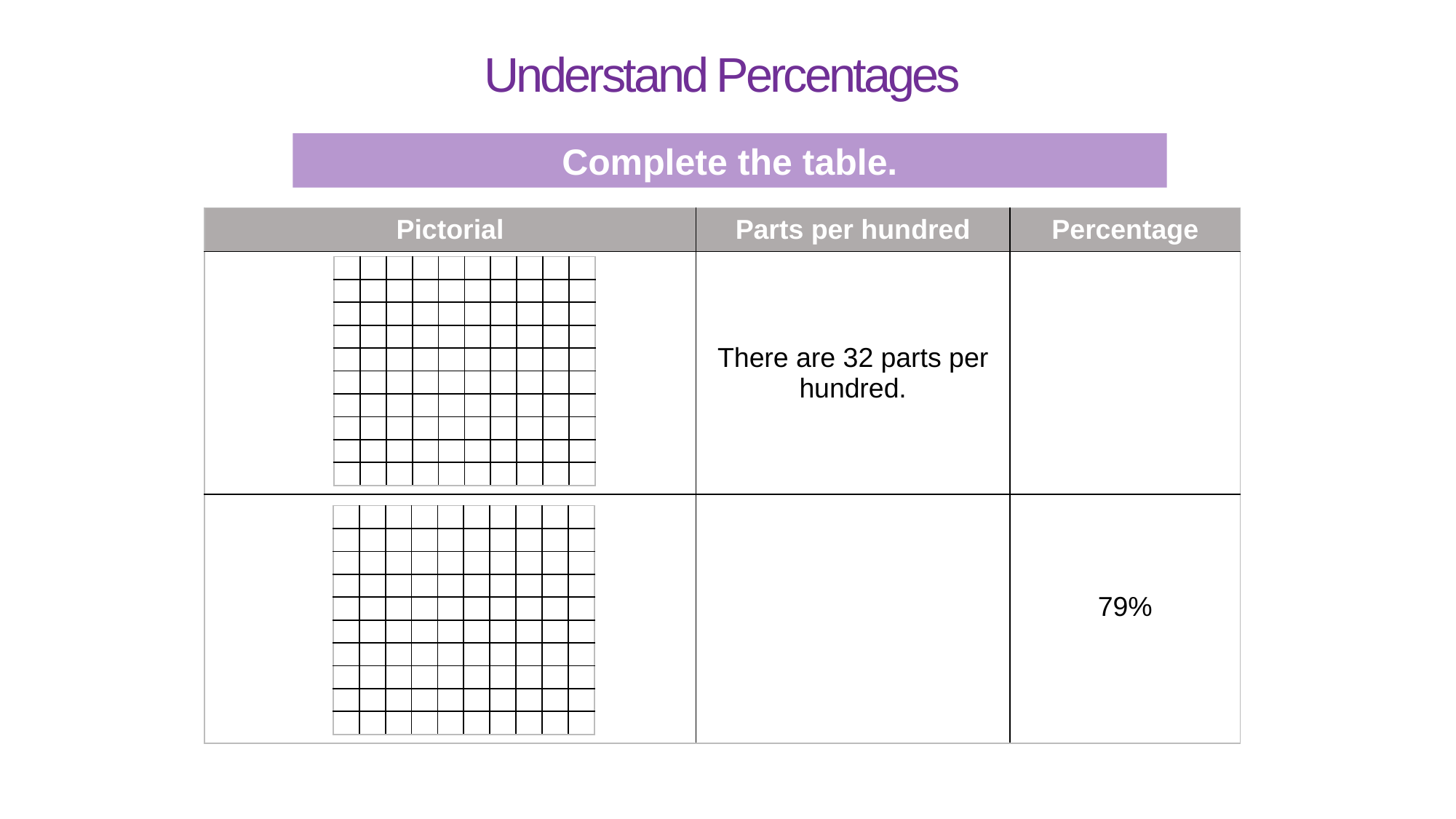

Understand Percentages
Complete the table.
| Pictorial | Parts per hundred | Percentage |
| --- | --- | --- |
|  | There are 32 parts per hundred. |  |
|  |  | 79% |
|  |  |  |  |  |  |  |  |  |  |
| --- | --- | --- | --- | --- | --- | --- | --- | --- | --- |
|  |  |  |  |  |  |  |  |  |  |
|  |  |  |  |  |  |  |  |  |  |
|  |  |  |  |  |  |  |  |  |  |
|  |  |  |  |  |  |  |  |  |  |
|  |  |  |  |  |  |  |  |  |  |
|  |  |  |  |  |  |  |  |  |  |
|  |  |  |  |  |  |  |  |  |  |
|  |  |  |  |  |  |  |  |  |  |
|  |  |  |  |  |  |  |  |  |  |
|  |  |  |  |  |  |  |  |  |  |
| --- | --- | --- | --- | --- | --- | --- | --- | --- | --- |
|  |  |  |  |  |  |  |  |  |  |
|  |  |  |  |  |  |  |  |  |  |
|  |  |  |  |  |  |  |  |  |  |
|  |  |  |  |  |  |  |  |  |  |
|  |  |  |  |  |  |  |  |  |  |
|  |  |  |  |  |  |  |  |  |  |
|  |  |  |  |  |  |  |  |  |  |
|  |  |  |  |  |  |  |  |  |  |
|  |  |  |  |  |  |  |  |  |  |